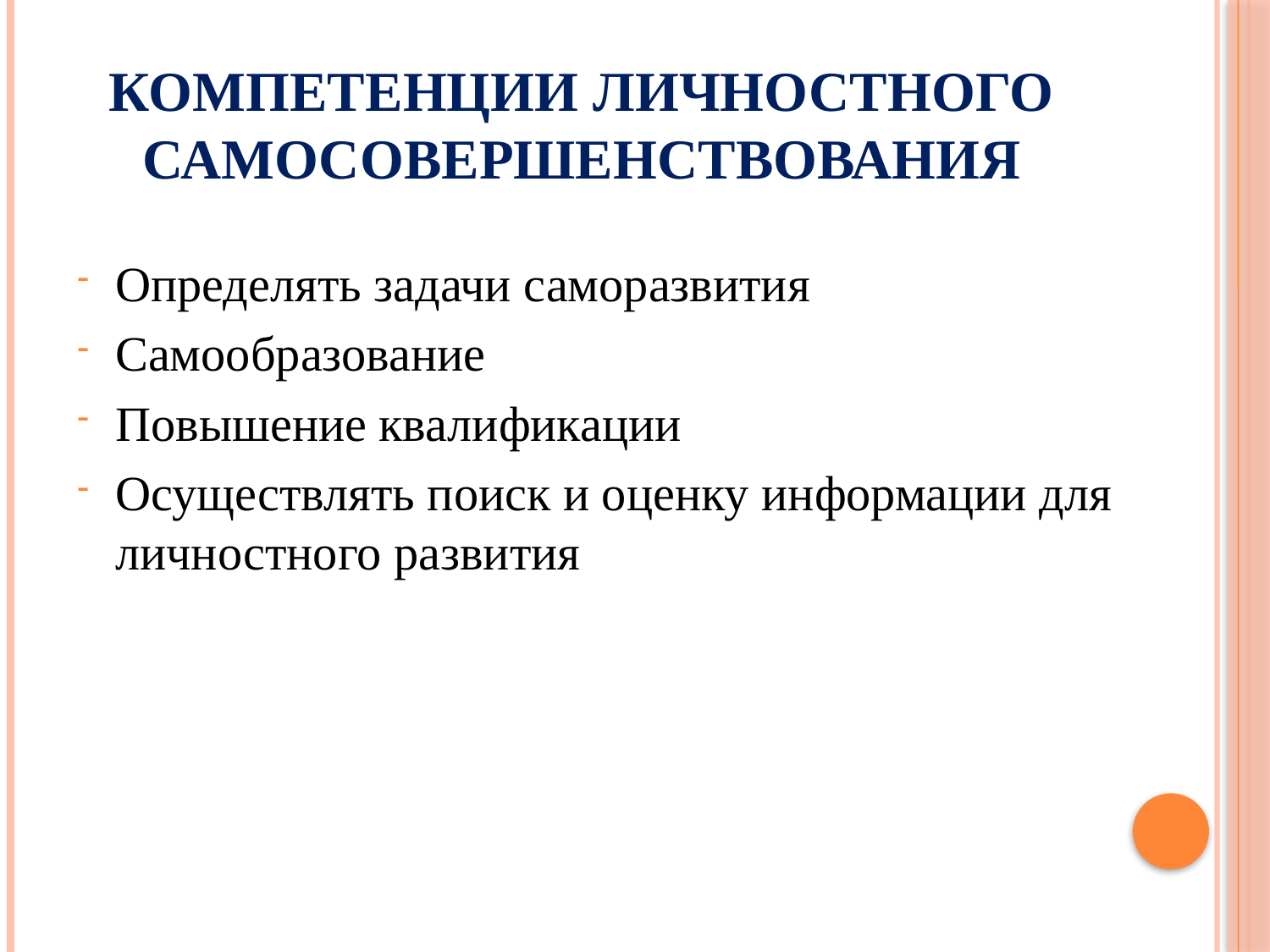

# Компетенции личностного самосовершенствования
Определять задачи саморазвития
Самообразование
Повышение квалификации
Осуществлять поиск и оценку информации для личностного развития